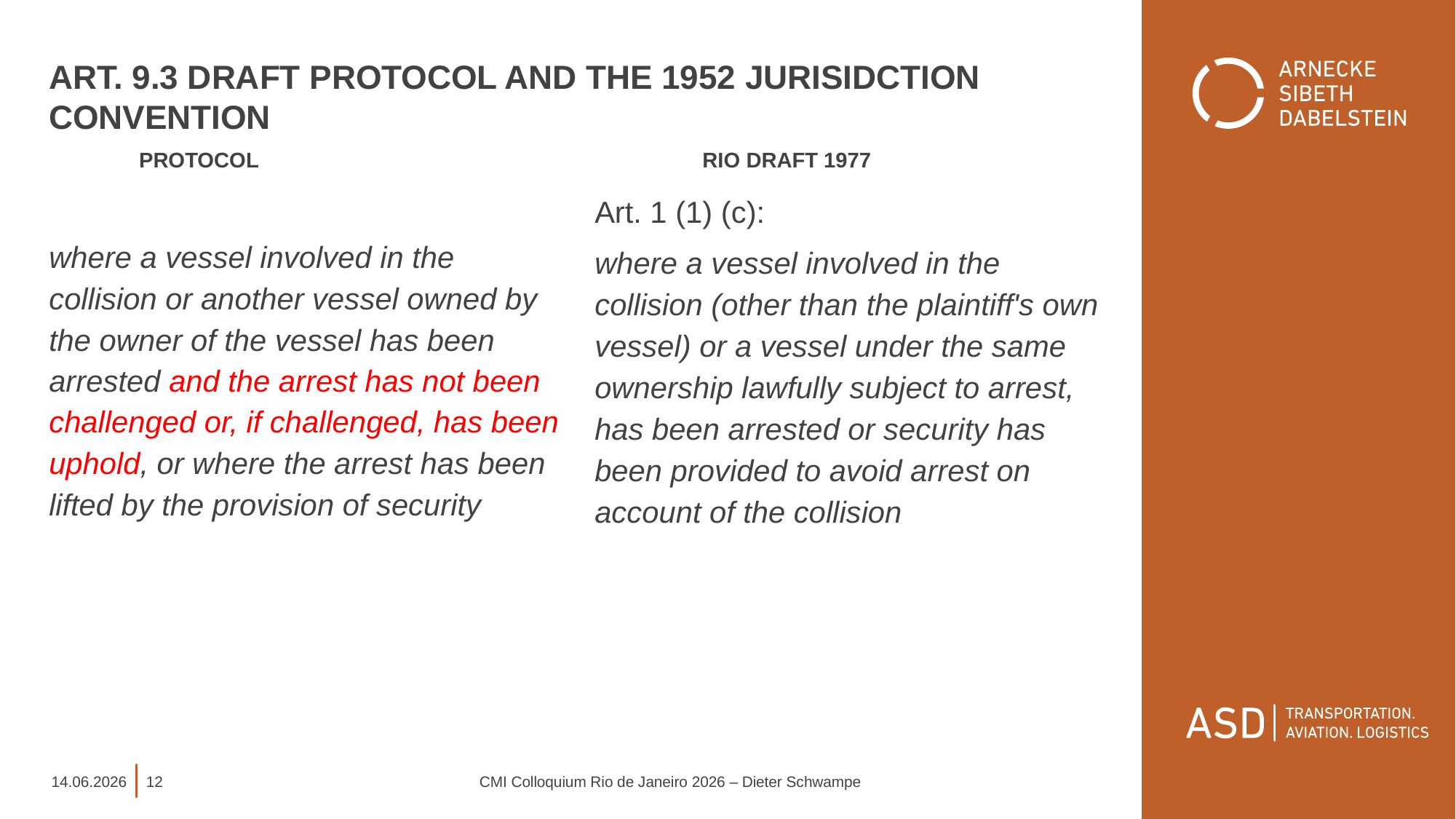

# Art. 9.3 Draft Protocol and the 1952 Jurisidction convention
               Protocol 				                  Rio draft 1977

where a vessel involved in the collision or another vessel owned by the owner of the vessel has been arrested and the arrest has not been challenged or, if challenged, has been uphold, or where the arrest has been lifted by the provision of security

Art. 1 (1) (c):
where a vessel involved in the collision (other than the plaintiff's own vessel) or a vessel under the same ownership lawfully subject to arrest, has been arrested or security has been provided to avoid arrest on account of the collision
14.06.2026
12
CMI Colloquium Rio de Janeiro 2026 – Dieter Schwampe